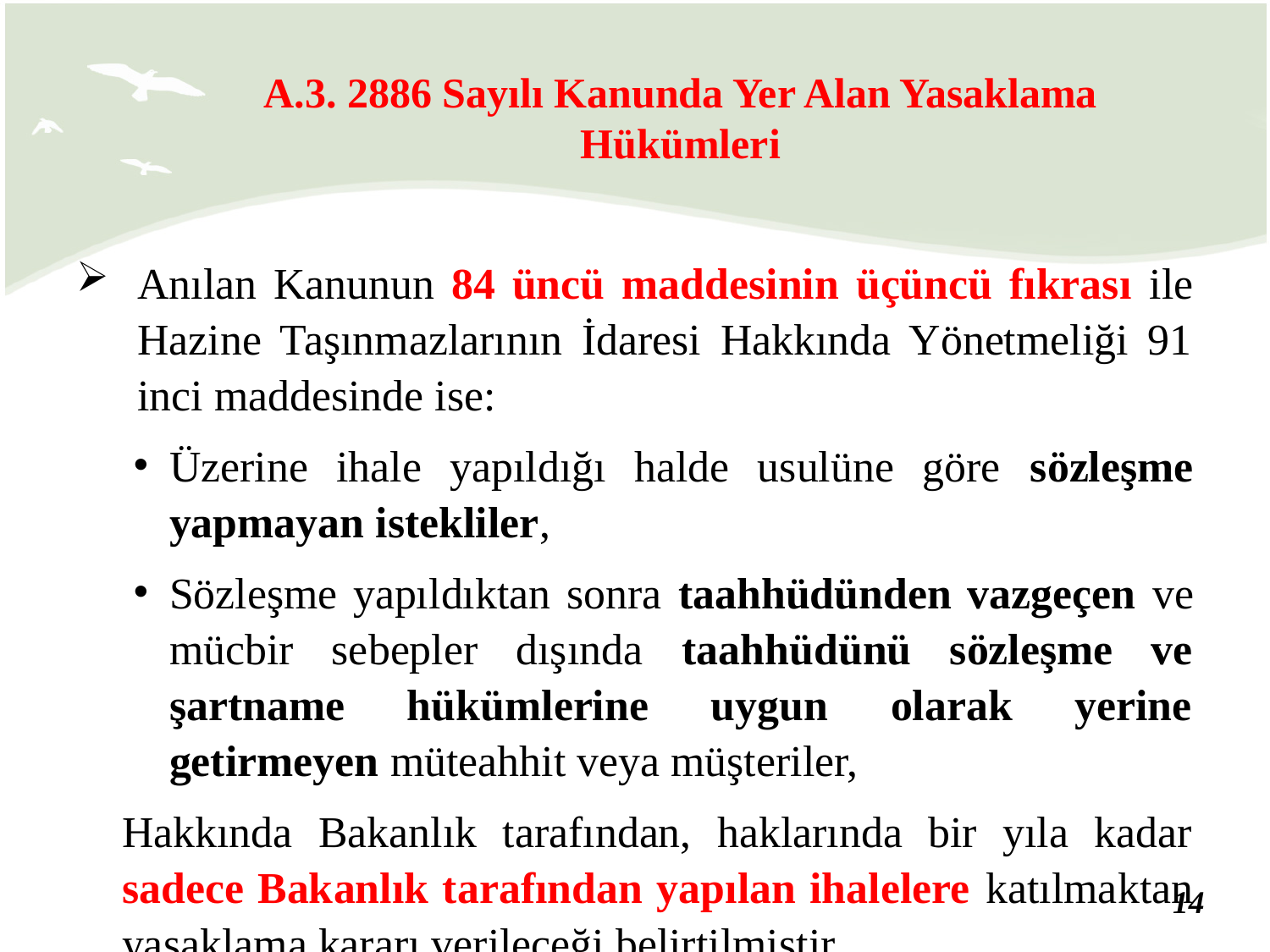

A.3. 2886 Sayılı Kanunda Yer Alan Yasaklama Hükümleri
Anılan Kanunun 84 üncü maddesinin üçüncü fıkrası ile Hazine Taşınmazlarının İdaresi Hakkında Yönetmeliği 91 inci maddesinde ise:
Üzerine ihale yapıldığı halde usulüne göre sözleşme yapmayan istekliler,
Sözleşme yapıldıktan sonra taahhüdünden vazgeçen ve mücbir sebepler dışında taahhüdünü sözleşme ve şartname hükümlerine uygun olarak yerine getirmeyen müteahhit veya müşteriler,
Hakkında Bakanlık tarafından, haklarında bir yıla kadar sadece Bakanlık tarafından yapılan ihalelere katılmaktan yasaklama kararı verileceği belirtilmiştir.